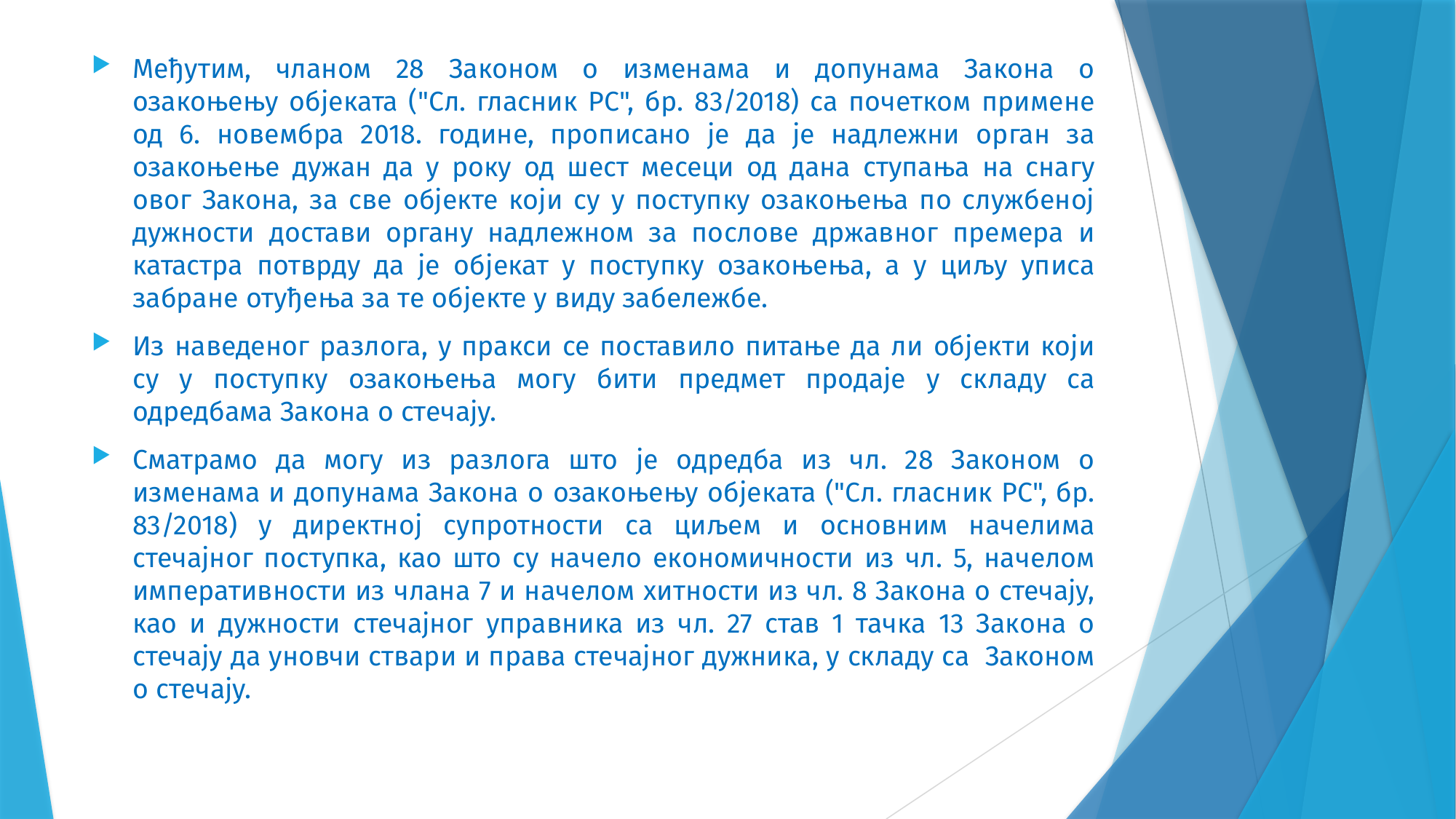

Међутим, чланом 28 Законом о изменама и допунама Закона о озакоњењу објеката ("Сл. гласник РС", бр. 83/2018) са почетком примене од 6. новембра 2018. године, прописано је да је надлежни орган за озакоњење дужан да у року од шест месеци од дана ступања на снагу овог Закона, за све објекте који су у поступку озакоњења по службеној дужности достави органу надлежном за послове државног премера и катастра потврду да је објекат у поступку озакоњења, а у циљу уписа забране отуђења за те објекте у виду забележбе.
Из наведеног разлога, у пракси се поставило питање да ли објекти који су у поступку озакоњења могу бити предмет продаје у складу са одредбама Закона о стечају.
Сматрамо да могу из разлога што је одредба из чл. 28 Законом о изменама и допунама Закона о озакоњењу објеката ("Сл. гласник РС", бр. 83/2018) у директној супротности са циљем и основним начелима стечајног поступка, као што су начело економичности из чл. 5, начелом императивности из члана 7 и начелом хитности из чл. 8 Закона о стечају, као и дужности стечајног управника из чл. 27 став 1 тачка 13 Закона о стечају да уновчи ствари и права стечајног дужника, у складу са  Законом о стечају.